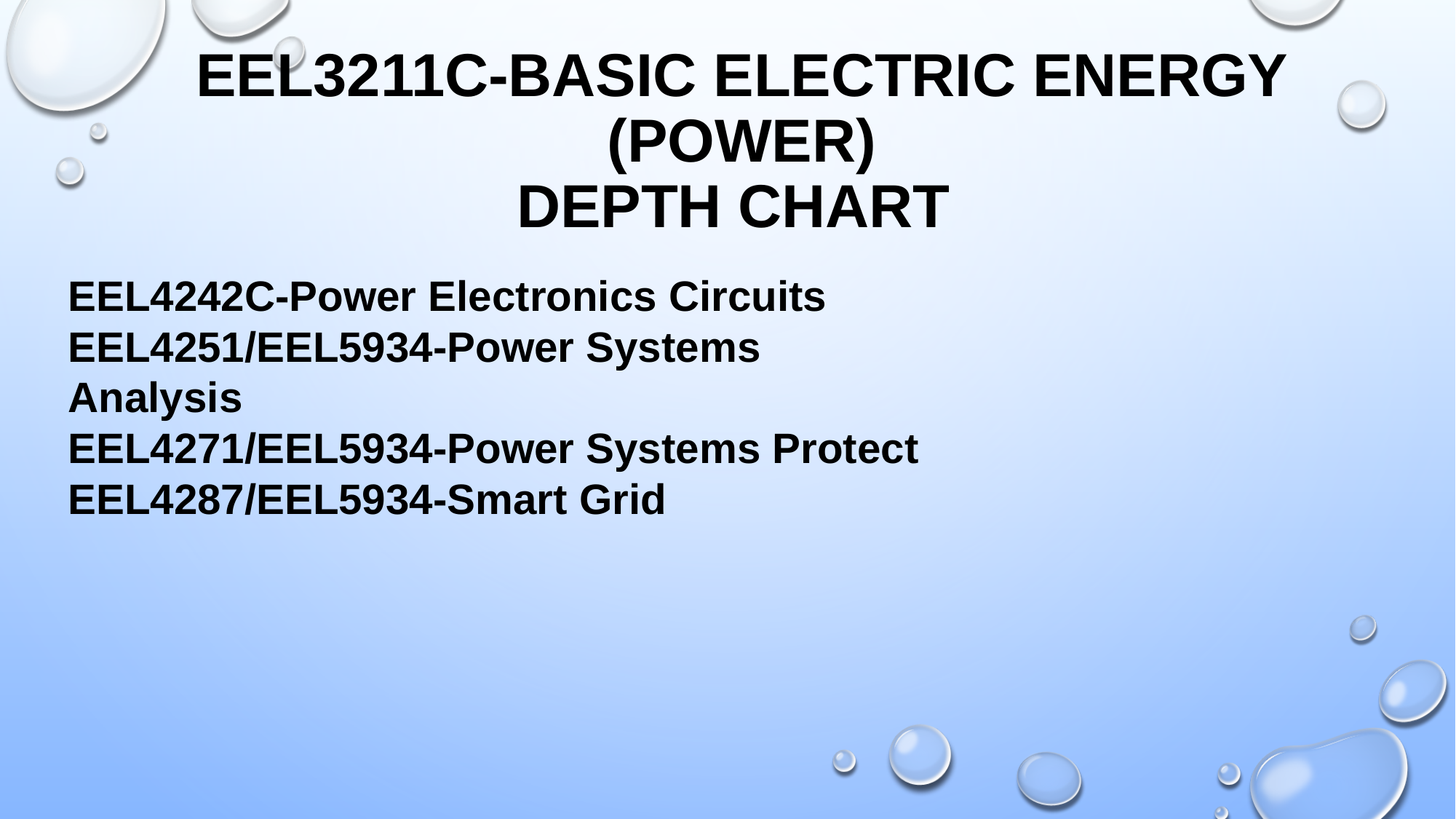

# EEL3211C-Basic Electric Energy (POWER) Depth Chart
EEL4242C-Power Electronics Circuits
EEL4251/EEL5934-Power Systems Analysis
EEL4271/EEL5934-Power Systems Protect
EEL4287/EEL5934-Smart Grid